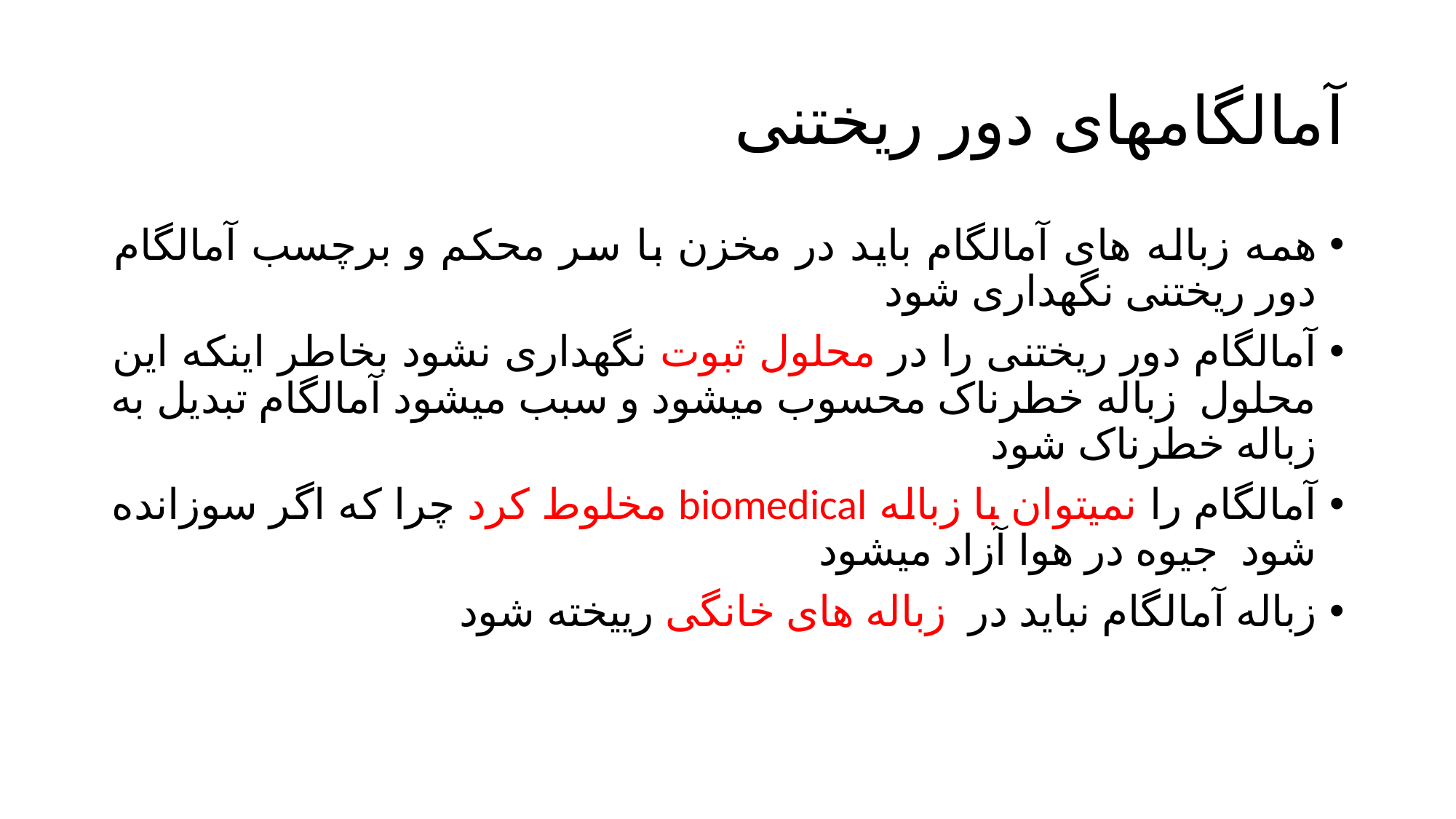

# آمالگامهای دور ریختنی
همه زباله های آمالگام باید در مخزن با سر محکم و برچسب آمالگام دور ریختنی نگهداری شود
آمالگام دور ریختنی را در محلول ثبوت نگهداری نشود بخاطر اینکه این محلول  زباله خطرناک محسوب میشود و سبب میشود آمالگام تبدیل به زباله خطرناک شود
آمالگام را نمیتوان با زباله biomedical مخلوط کرد چرا که اگر سوزانده شود  جیوه در هوا آزاد میشود
زباله آمالگام نباید در  زباله های خانگی رییخته شود